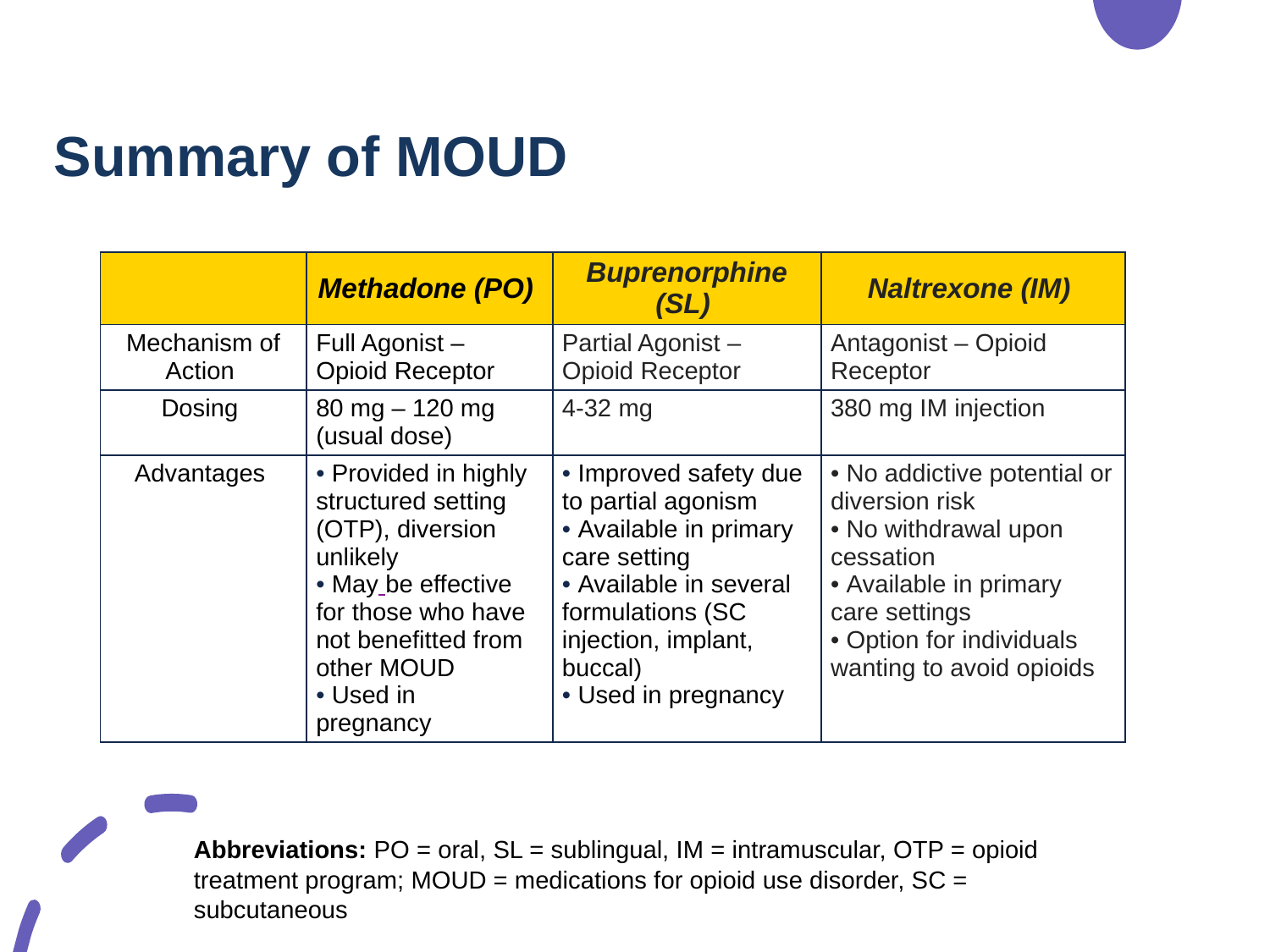

# Summary of MOUD
|  | Methadone (PO) | Buprenorphine (SL) | Naltrexone (IM) |
| --- | --- | --- | --- |
| Mechanism of Action | Full Agonist – Opioid Receptor | Partial Agonist – Opioid Receptor | Antagonist – Opioid Receptor |
| Dosing | 80 mg – 120 mg (usual dose) | 4-32 mg | 380 mg IM injection |
| Advantages | Provided in highly structured setting (OTP), diversion unlikely  May be effective for those who have not benefitted from other MOUD  Used in pregnancy | Improved safety due to partial agonism  Available in primary care setting  Available in several formulations (SC injection, implant, buccal)  Used in pregnancy | No addictive potential or diversion risk  No withdrawal upon cessation  Available in primary care settings  Option for individuals wanting to avoid opioids |
Abbreviations: PO = oral, SL = sublingual, IM = intramuscular, OTP = opioid treatment program; MOUD = medications for opioid use disorder, SC = subcutaneous